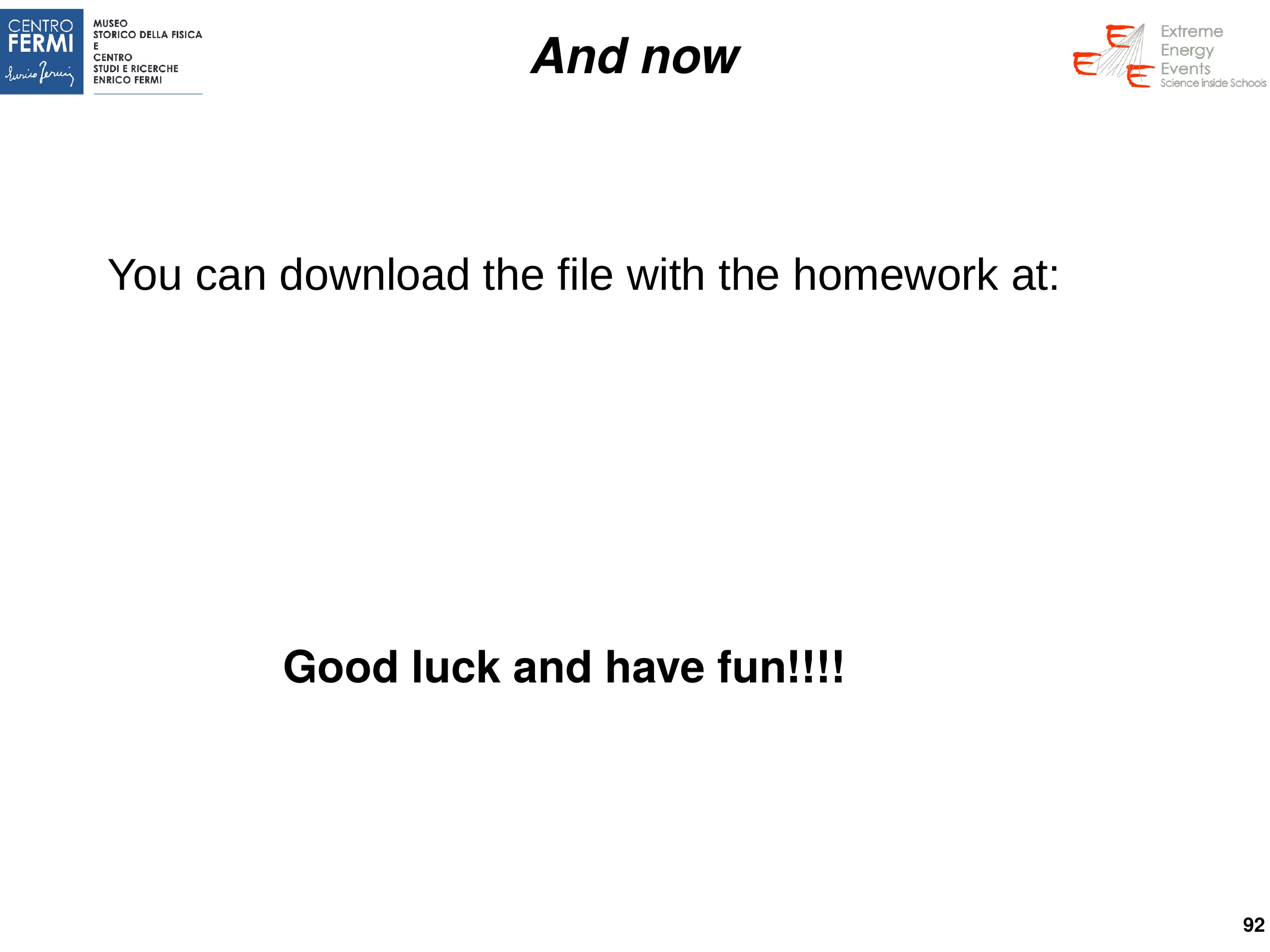

# And now
You can download the file with the homework at:

Good luck and have fun!!!!
92